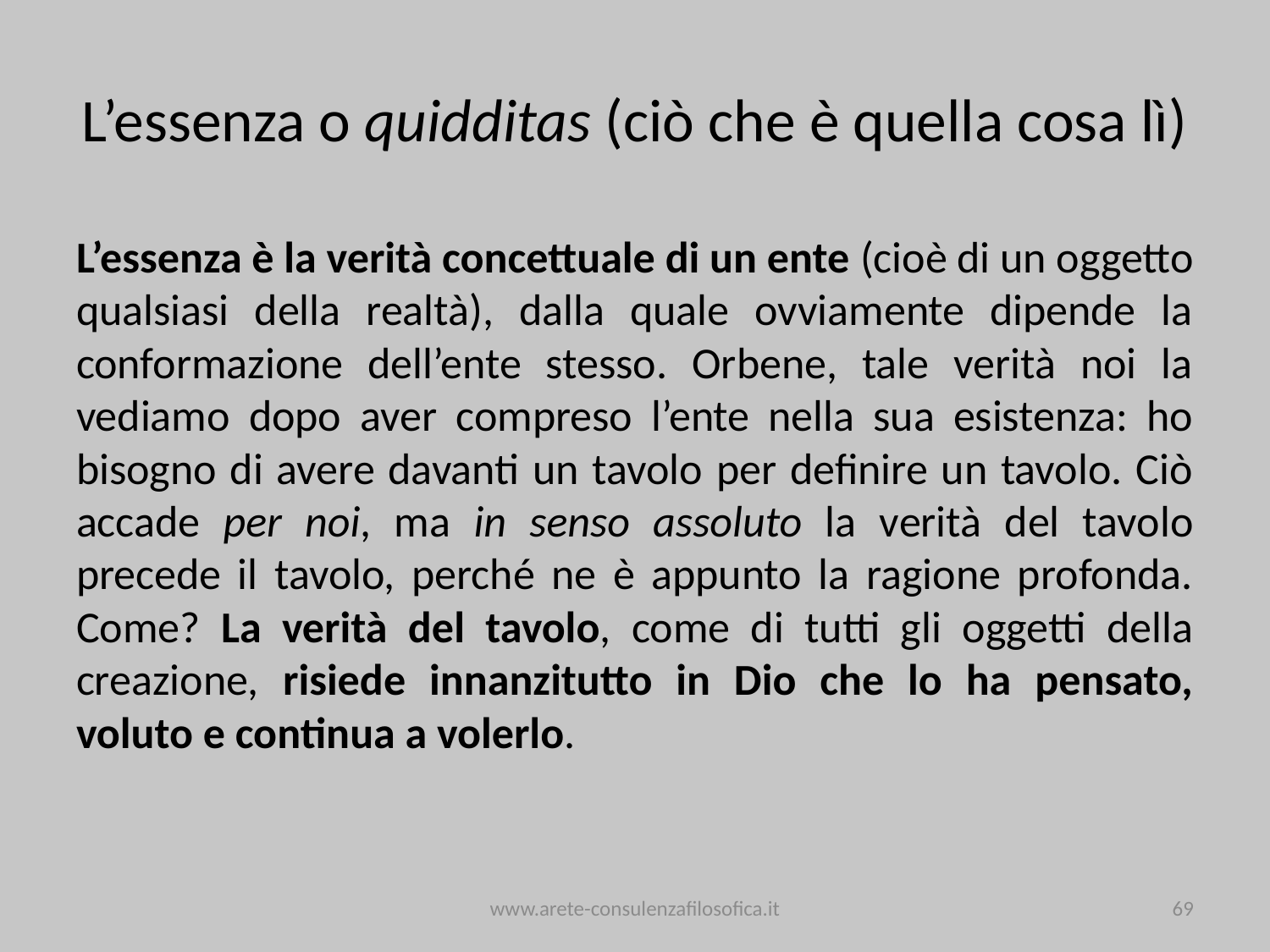

# L’essenza o quidditas (ciò che è quella cosa lì)
L’essenza è la verità concettuale di un ente (cioè di un oggetto qualsiasi della realtà), dalla quale ovviamente dipende la conformazione dell’ente stesso. Orbene, tale verità noi la vediamo dopo aver compreso l’ente nella sua esistenza: ho bisogno di avere davanti un tavolo per definire un tavolo. Ciò accade per noi, ma in senso assoluto la verità del tavolo precede il tavolo, perché ne è appunto la ragione profonda. Come? La verità del tavolo, come di tutti gli oggetti della creazione, risiede innanzitutto in Dio che lo ha pensato, voluto e continua a volerlo.
www.arete-consulenzafilosofica.it
69